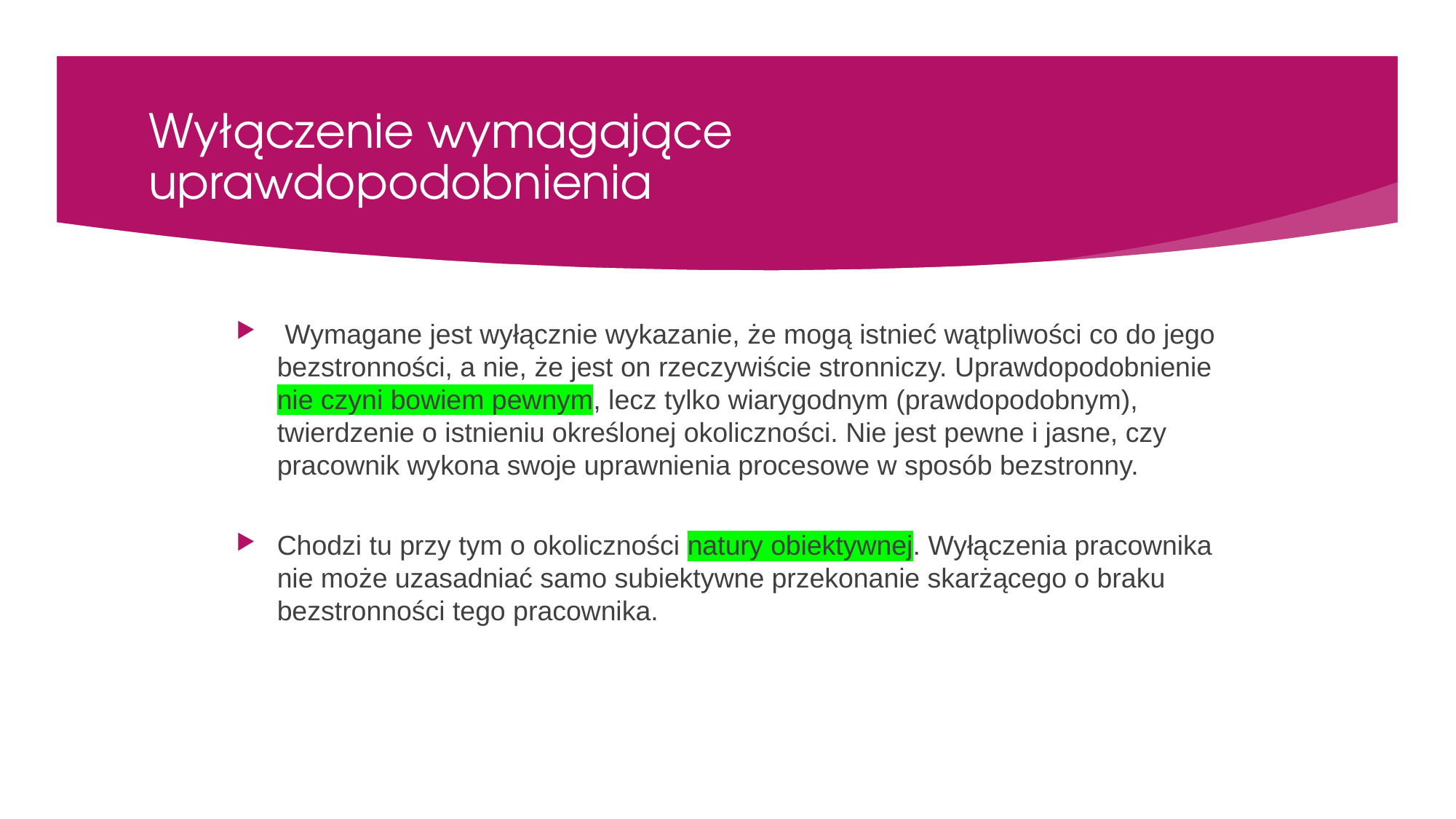

# Wyłączenie wymagające uprawdopodobnienia

 Wymagane jest wyłącznie wykazanie, że mogą istnieć wątpliwości co do jego bezstronności, a nie, że jest on rzeczywiście stronniczy. Uprawdopodobnienie nie czyni bowiem pewnym, lecz tylko wiarygodnym (prawdopodobnym), twierdzenie o istnieniu określonej okoliczności. Nie jest pewne i jasne, czy pracownik wykona swoje uprawnienia procesowe w sposób bezstronny.
Chodzi tu przy tym o okoliczności natury obiektywnej. Wyłączenia pracownika nie może uzasadniać samo subiektywne przekonanie skarżącego o braku bezstronności tego pracownika.